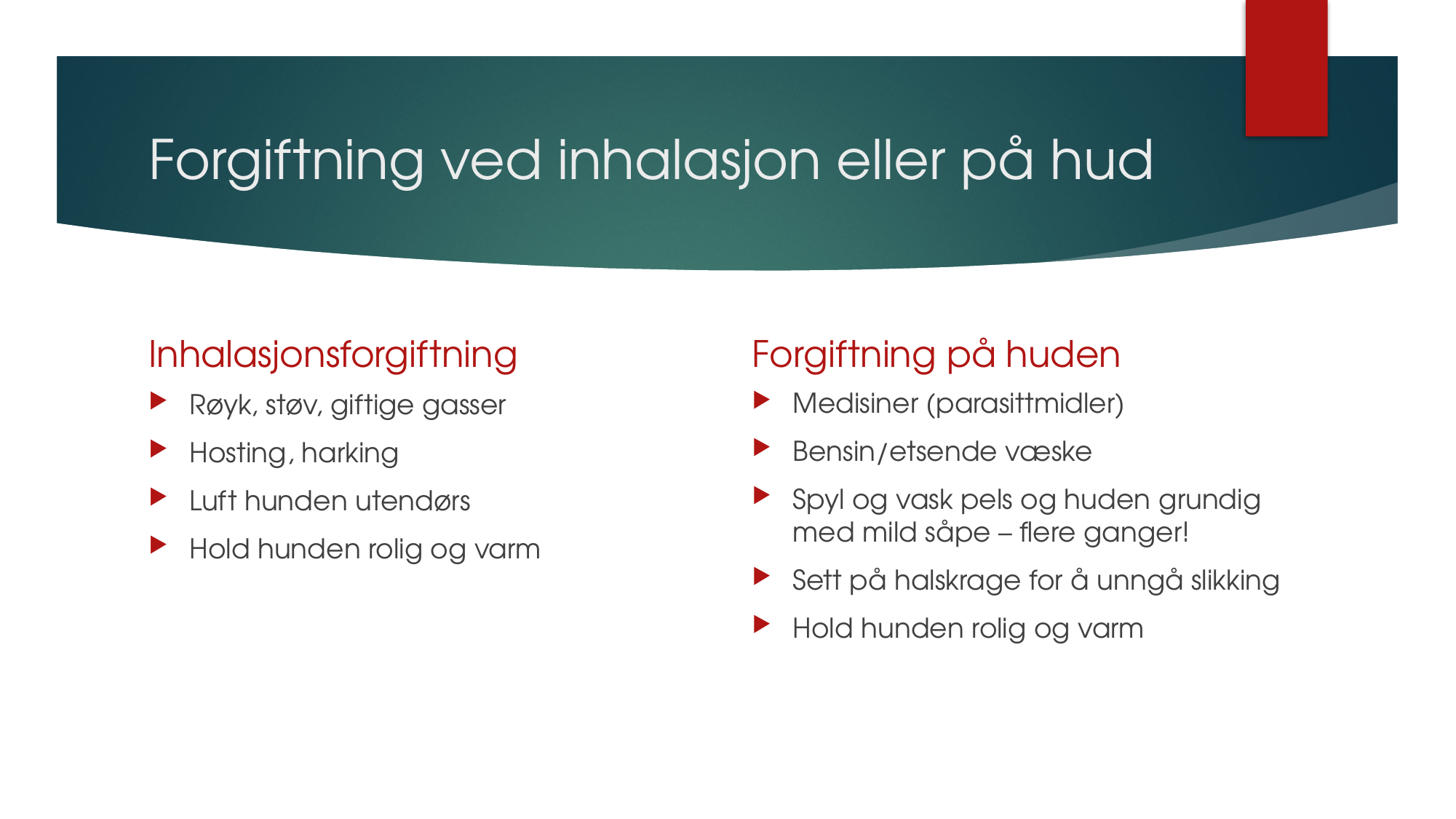

# Forgiftning ved inhalasjon eller på hud
Inhalasjonsforgiftning
Forgiftning på huden
Medisiner (parasittmidler)
Bensin/etsende væske
Spyl og vask pels og huden grundig med mild såpe – flere ganger!
Sett på halskrage for å unngå slikking
Hold hunden rolig og varm
Røyk, støv, giftige gasser
Hosting, harking
Luft hunden utendørs
Hold hunden rolig og varm